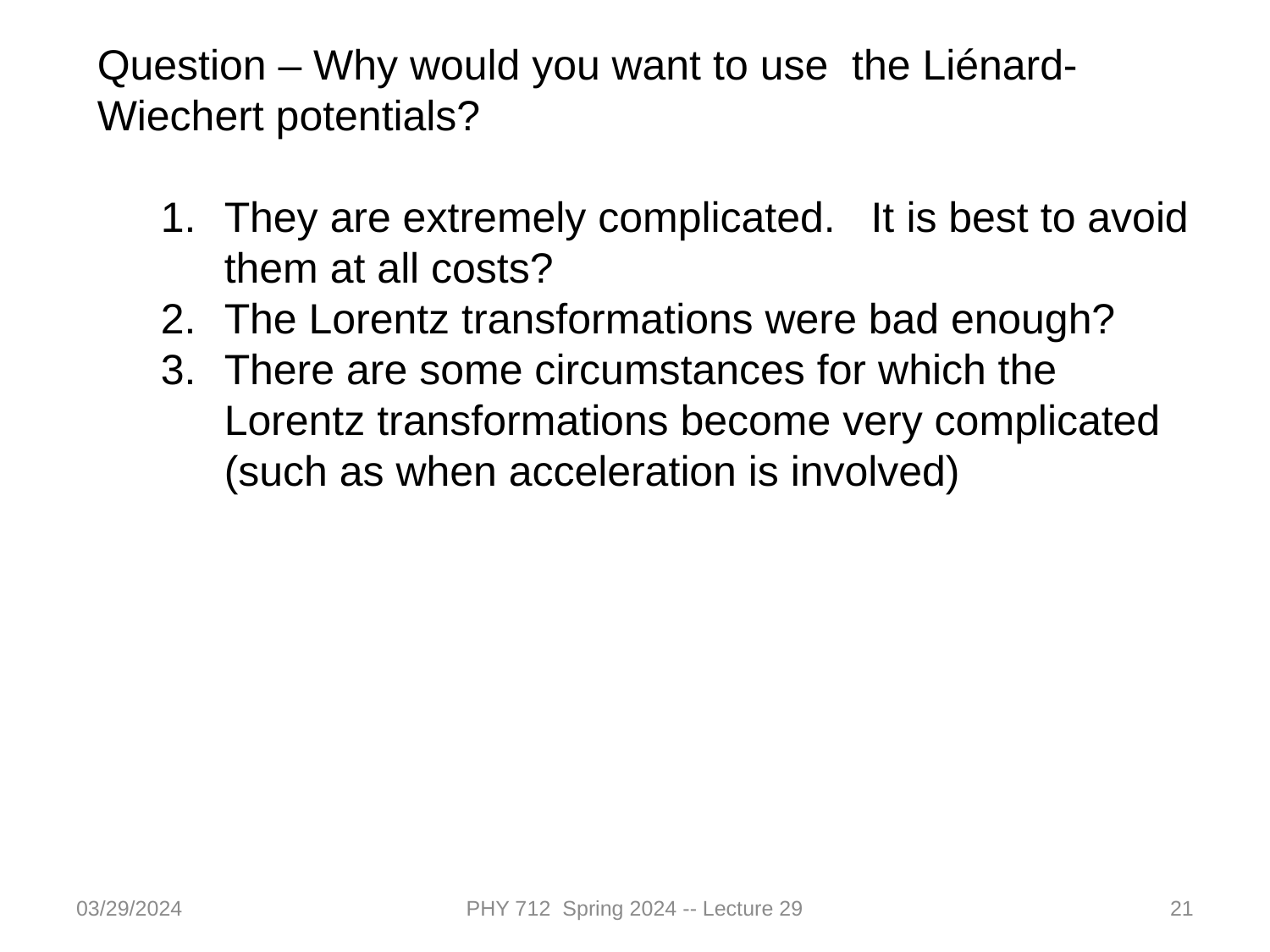

Question – Why would you want to use  the Liénard-Wiechert potentials?

They are extremely complicated.   It is best to avoid them at all costs?
The Lorentz transformations were bad enough?
There are some circumstances for which the Lorentz transformations become very complicated (such as when acceleration is involved)
03/29/2024
PHY 712  Spring 2024 -- Lecture 29
21